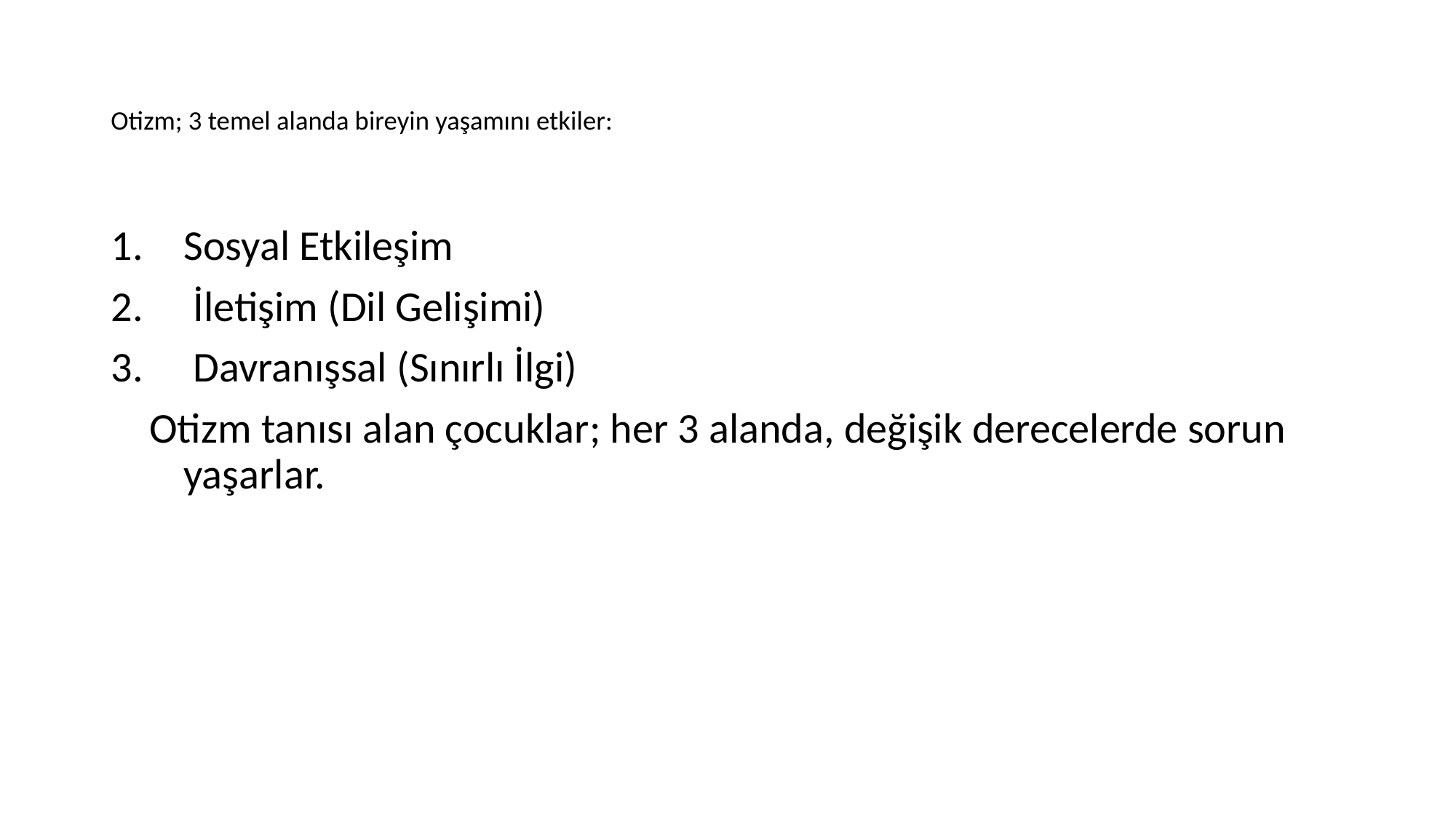

# Otizm; 3 temel alanda bireyin yaşamını etkiler:
Sosyal Etkileşim
 İletişim (Dil Gelişimi)
 Davranışsal (Sınırlı İlgi)
    Otizm tanısı alan çocuklar; her 3 alanda, değişik derecelerde sorun yaşarlar.